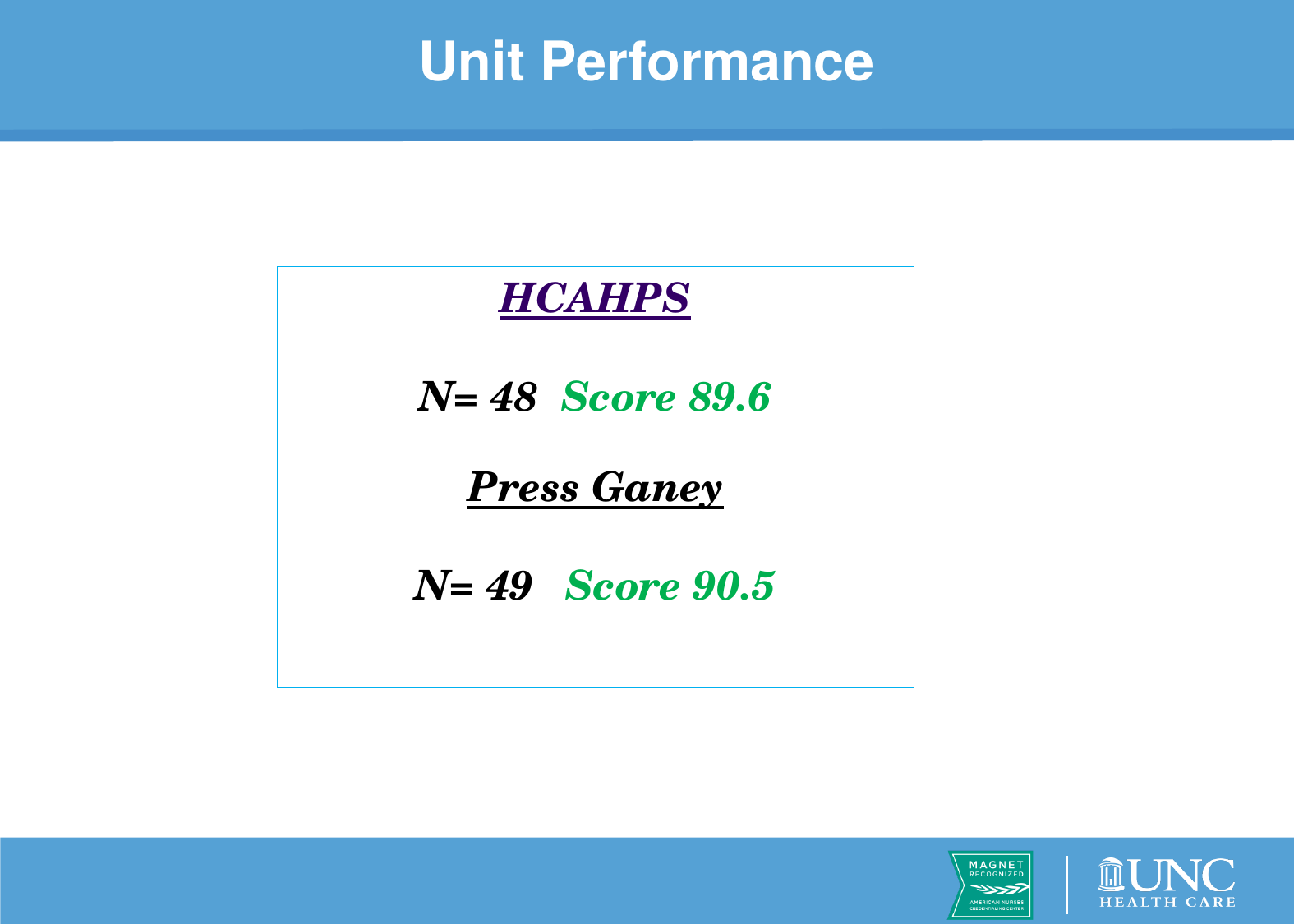

# Unit Performance

HCAHPS

N= 48  Score 89.6

Press Ganey

N= 49   Score 90.5